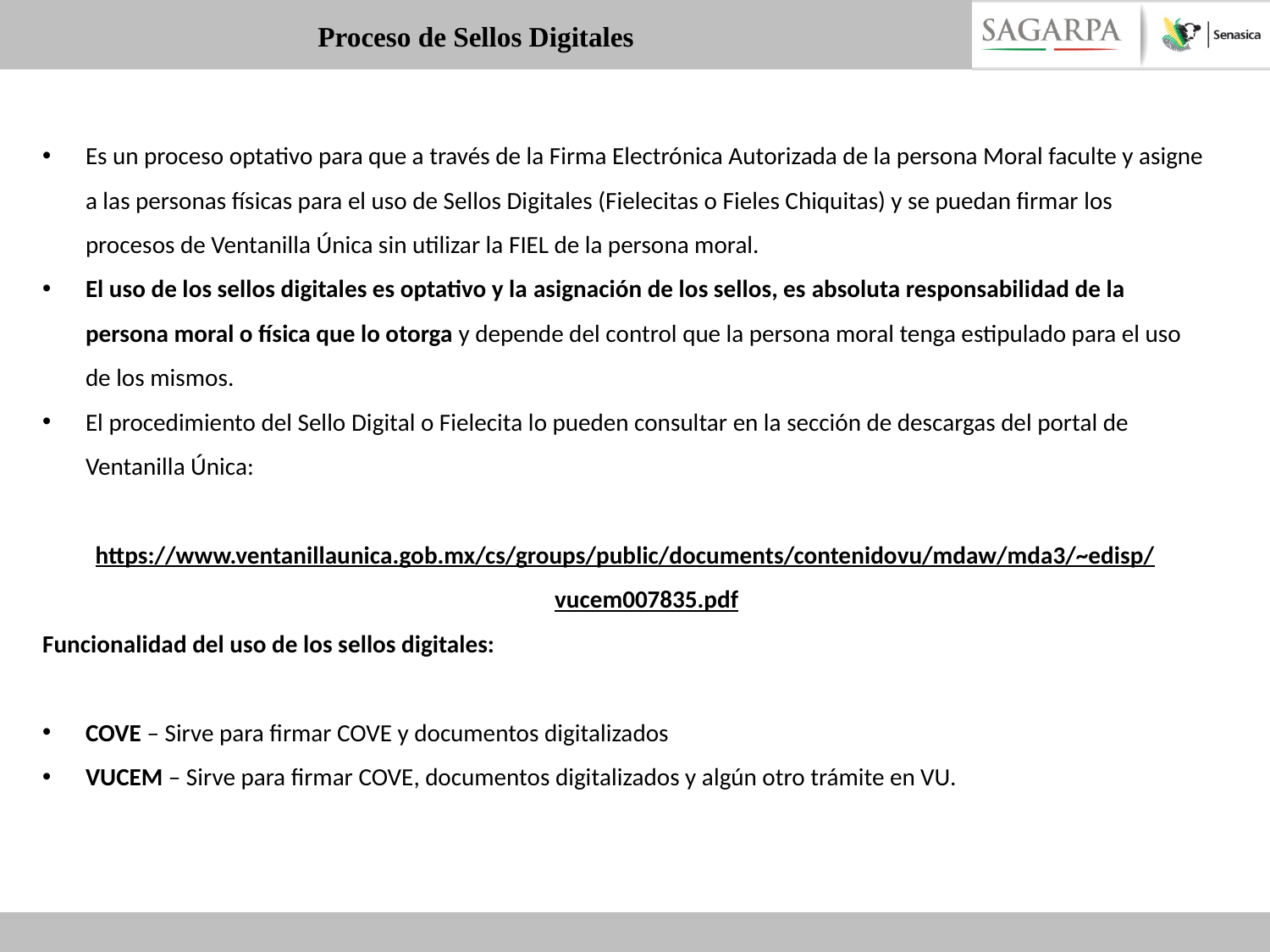

Proceso de Sellos Digitales
Es un proceso optativo para que a través de la Firma Electrónica Autorizada de la persona Moral faculte y asigne a las personas físicas para el uso de Sellos Digitales (Fielecitas o Fieles Chiquitas) y se puedan firmar los procesos de Ventanilla Única sin utilizar la FIEL de la persona moral.
El uso de los sellos digitales es optativo y la asignación de los sellos, es absoluta responsabilidad de la persona moral o física que lo otorga y depende del control que la persona moral tenga estipulado para el uso de los mismos.
El procedimiento del Sello Digital o Fielecita lo pueden consultar en la sección de descargas del portal de Ventanilla Única:

https://www.ventanillaunica.gob.mx/cs/groups/public/documents/contenidovu/mdaw/mda3/~edisp/vucem007835.pdf
Funcionalidad del uso de los sellos digitales:

COVE – Sirve para firmar COVE y documentos digitalizados
VUCEM – Sirve para firmar COVE, documentos digitalizados y algún otro trámite en VU.